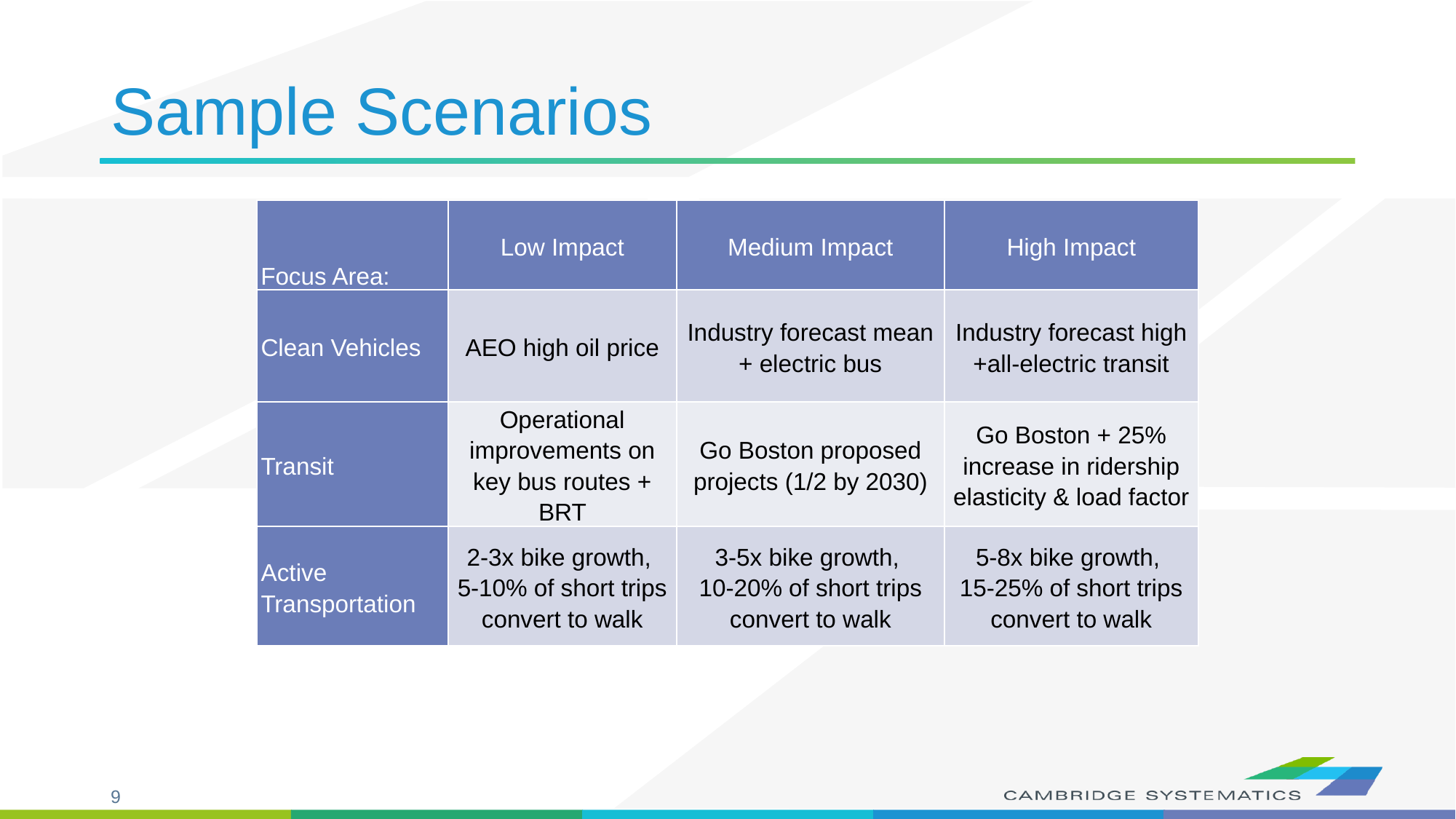

# Sample Scenarios
| Focus Area: | Low Impact | Medium Impact | High Impact |
| --- | --- | --- | --- |
| Clean Vehicles | AEO high oil price | Industry forecast mean + electric bus | Industry forecast high +all-electric transit |
| Transit | Operational improvements on key bus routes + BRT | Go Boston proposed projects (1/2 by 2030) | Go Boston + 25% increase in ridership elasticity & load factor |
| Active Transportation | 2-3x bike growth, 5-10% of short trips convert to walk | 3-5x bike growth, 10-20% of short trips convert to walk | 5-8x bike growth, 15-25% of short trips convert to walk |